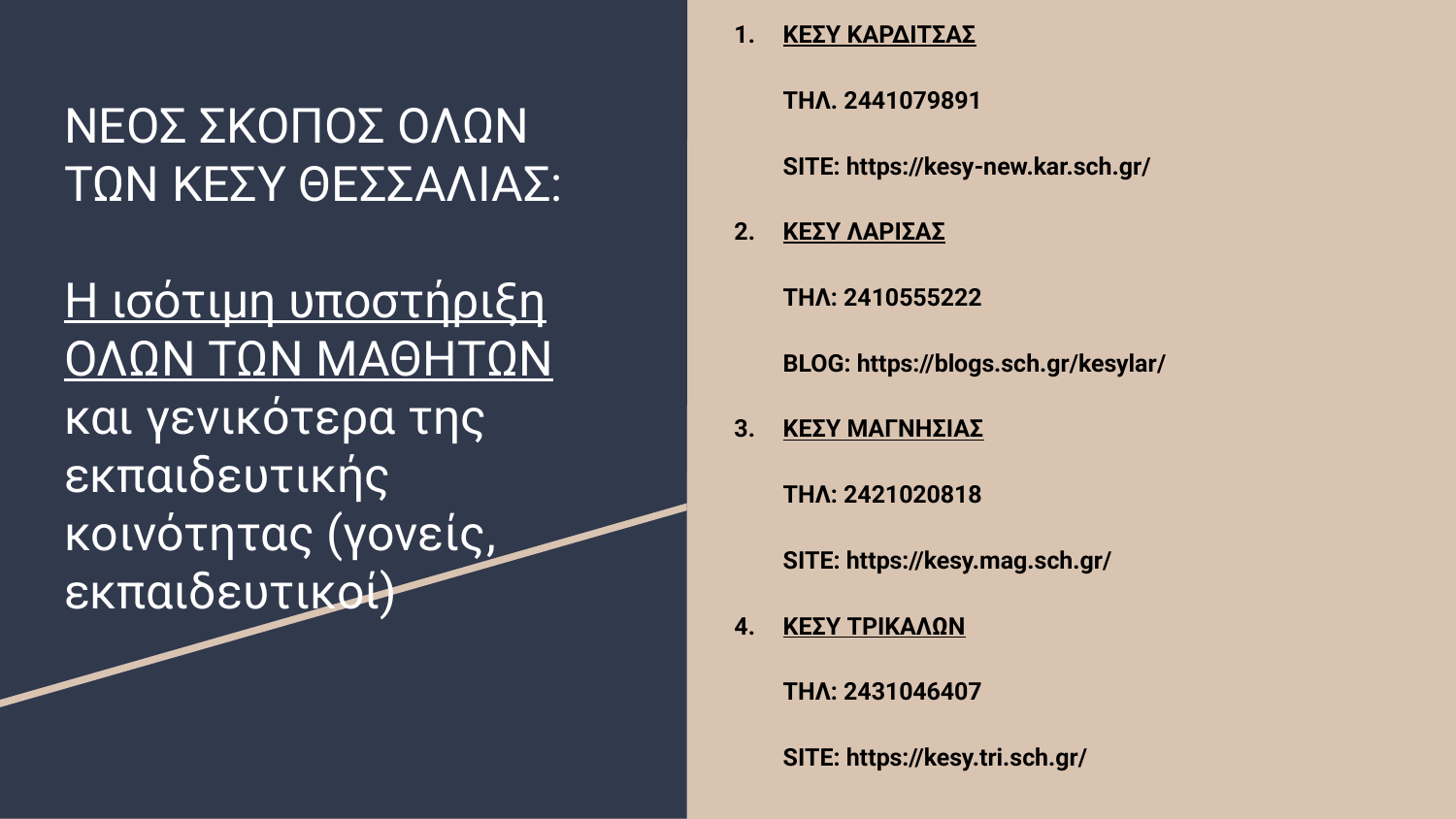

ΚΕΣΥ ΚΑΡΔΙΤΣΑΣ
ΤΗΛ. 2441079891
SITE: https://kesy-new.kar.sch.gr/
ΚΕΣΥ ΛΑΡΙΣΑΣ
TΗΛ: 2410555222
BLOG: https://blogs.sch.gr/kesylar/
ΚΕΣΥ ΜΑΓΝΗΣΙΑΣ
ΤΗΛ: 2421020818
SITE: https://kesy.mag.sch.gr/
ΚΕΣΥ ΤΡΙΚΑΛΩΝ
ΤΗΛ: 2431046407
SITE: https://kesy.tri.sch.gr/
# ΝΕΟΣ ΣΚΟΠΟΣ ΟΛΩΝ ΤΩΝ ΚΕΣΥ ΘΕΣΣΑΛΙΑΣ:

Η ισότιμη υποστήριξη ΟΛΩΝ ΤΩΝ ΜΑΘΗΤΩΝ και γενικότερα της εκπαιδευτικής κοινότητας (γονείς, εκπαιδευτικοί)